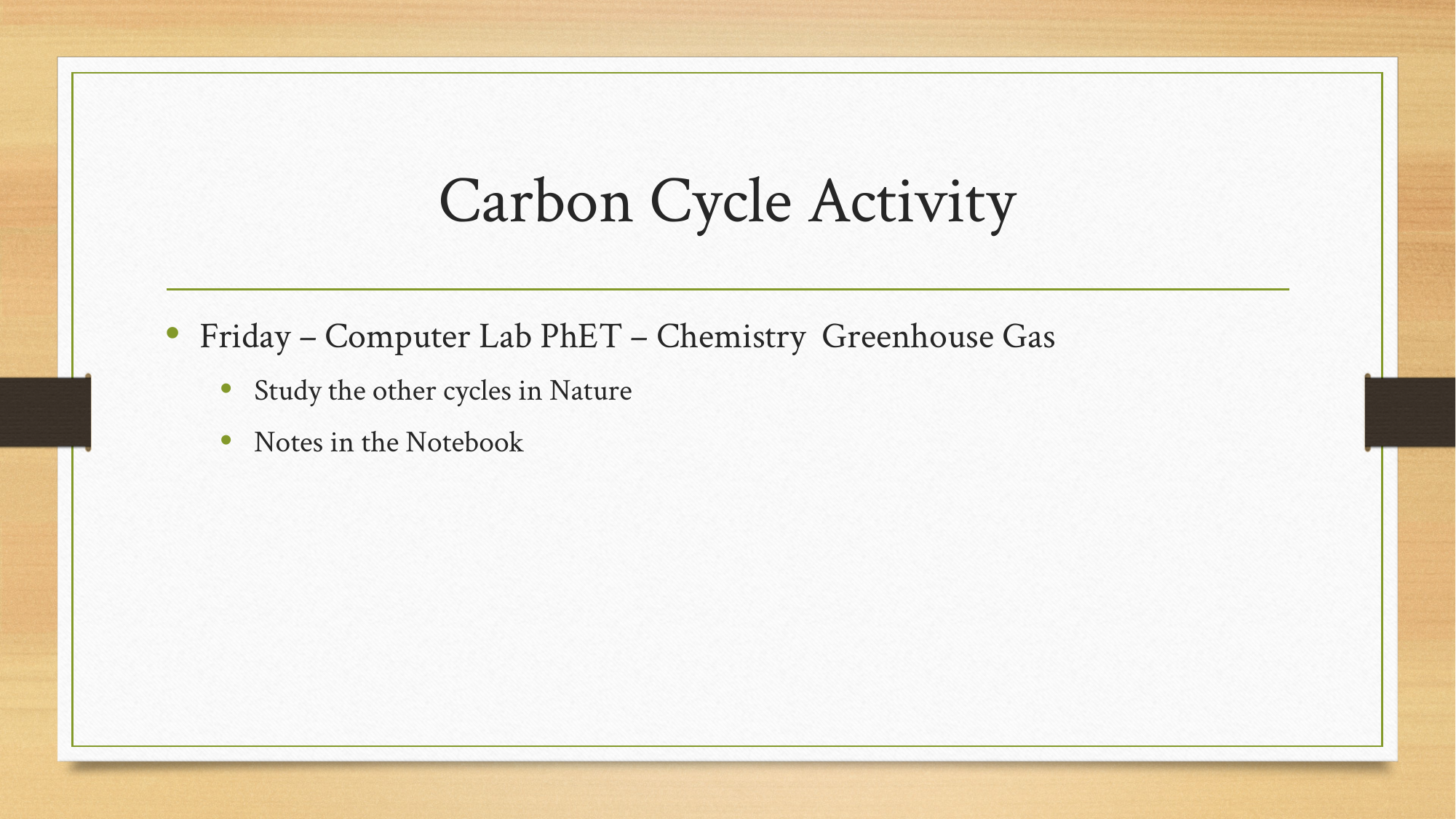

# Carbon Cycle Activity
Friday – Computer Lab PhET – Chemistry  Greenhouse Gas
Study the other cycles in Nature
Notes in the Notebook